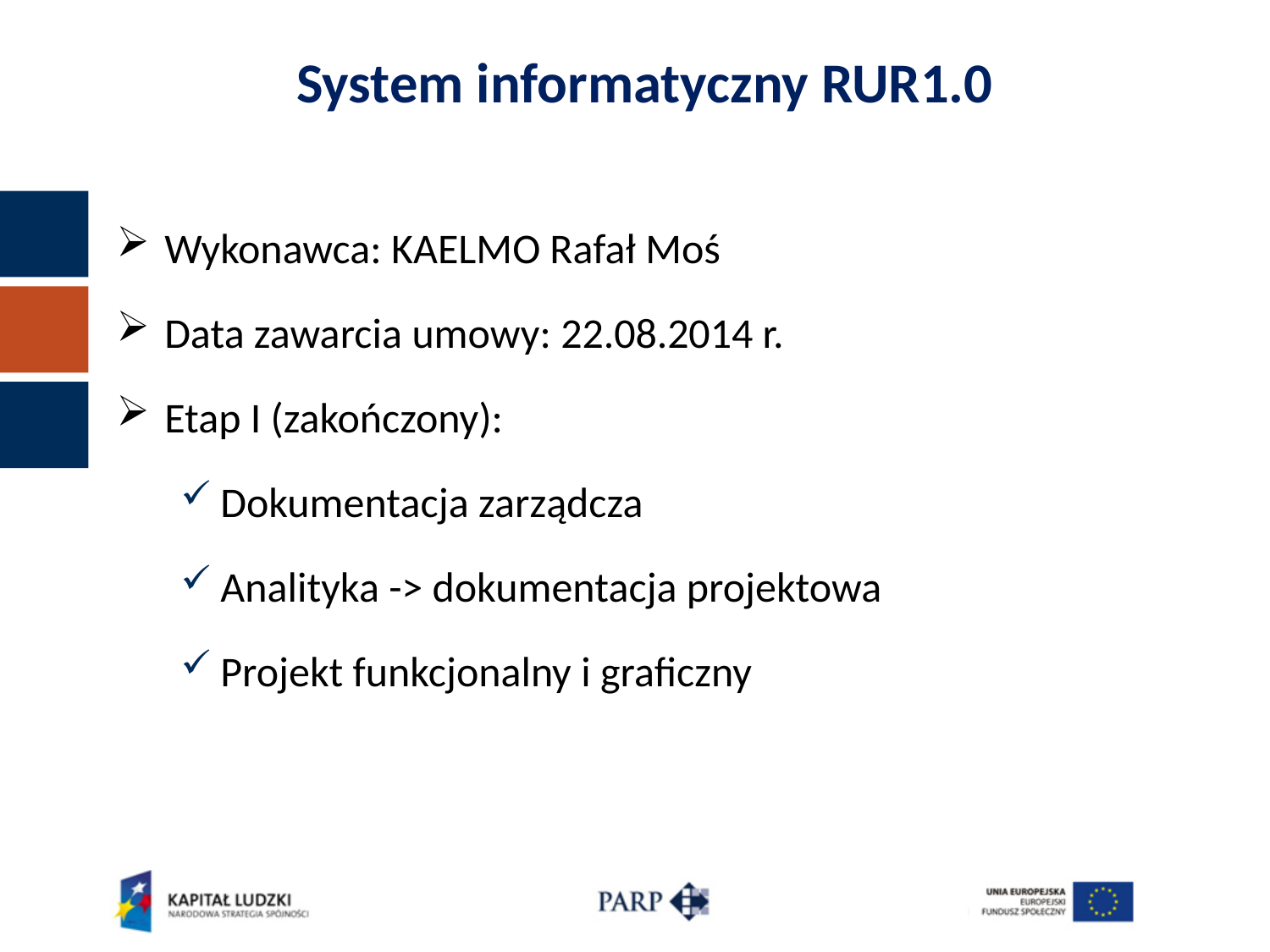

System informatyczny RUR1.0
Wykonawca: KAELMO Rafał Moś
Data zawarcia umowy: 22.08.2014 r.
Etap I (zakończony):
Dokumentacja zarządcza
Analityka -> dokumentacja projektowa
Projekt funkcjonalny i graficzny